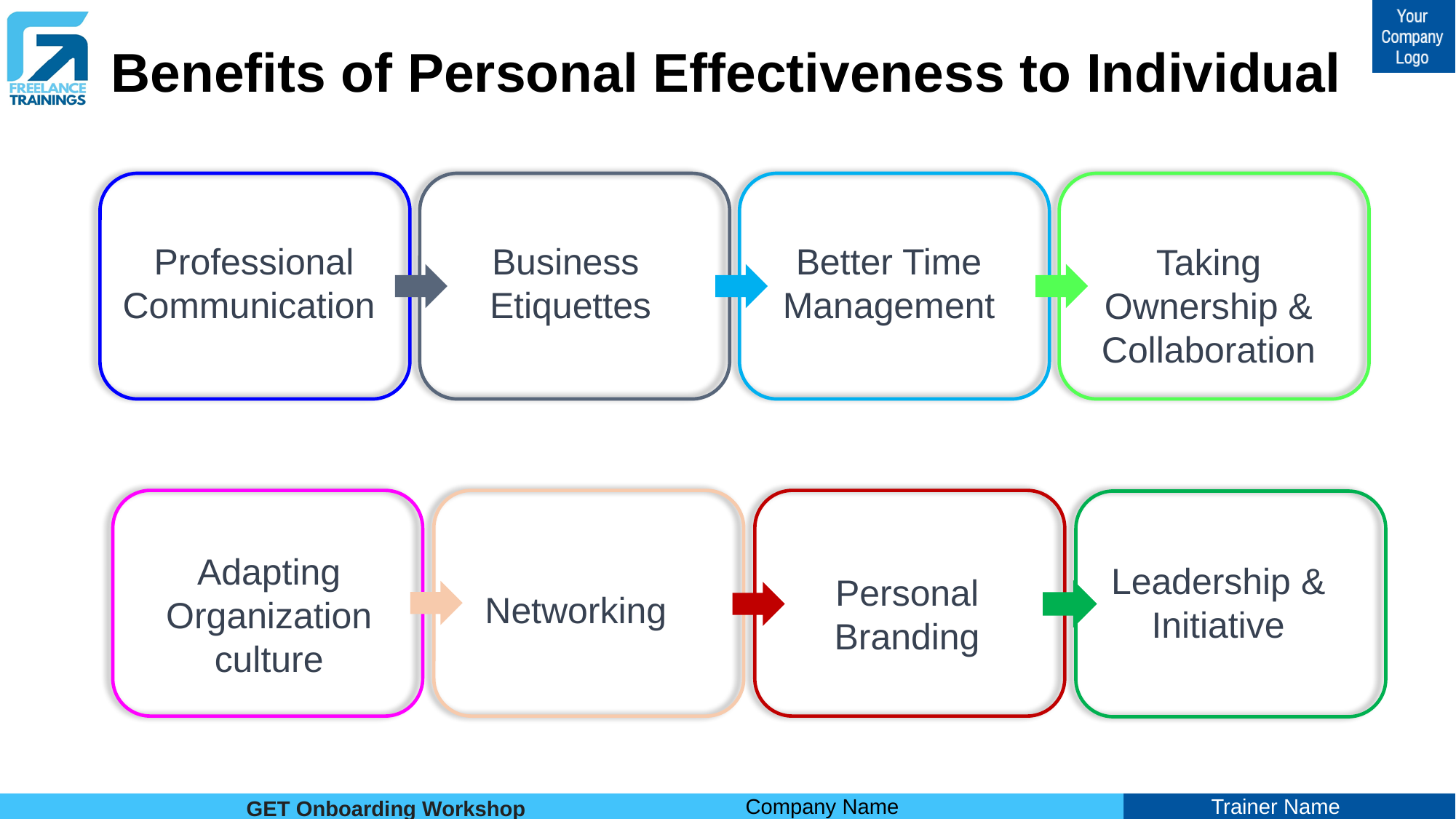

# Benefits of Personal Effectiveness to Individual

Better Time
Management
Professional Communication
Business
Etiquettes
Taking Ownership & Collaboration

Leadership & Initiative

Personal
 Branding
Adapting Organization culture

Networking